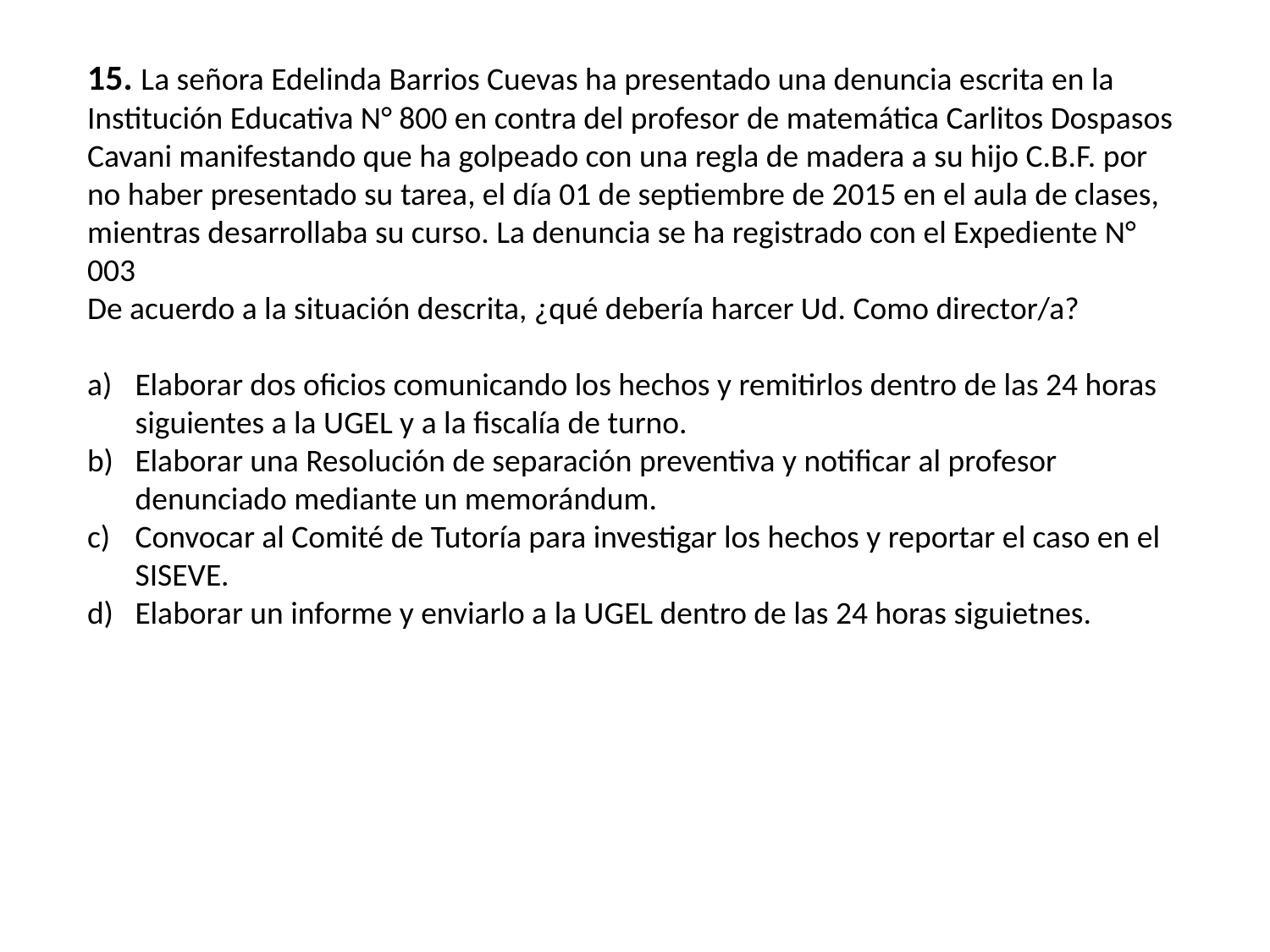

15. La señora Edelinda Barrios Cuevas ha presentado una denuncia escrita en la Institución Educativa N° 800 en contra del profesor de matemática Carlitos Dospasos Cavani manifestando que ha golpeado con una regla de madera a su hijo C.B.F. por no haber presentado su tarea, el día 01 de septiembre de 2015 en el aula de clases, mientras desarrollaba su curso. La denuncia se ha registrado con el Expediente N° 003
De acuerdo a la situación descrita, ¿qué debería harcer Ud. Como director/a?

Elaborar dos oficios comunicando los hechos y remitirlos dentro de las 24 horas siguientes a la UGEL y a la fiscalía de turno.
Elaborar una Resolución de separación preventiva y notificar al profesor denunciado mediante un memorándum.
Convocar al Comité de Tutoría para investigar los hechos y reportar el caso en el SISEVE.
Elaborar un informe y enviarlo a la UGEL dentro de las 24 horas siguietnes.